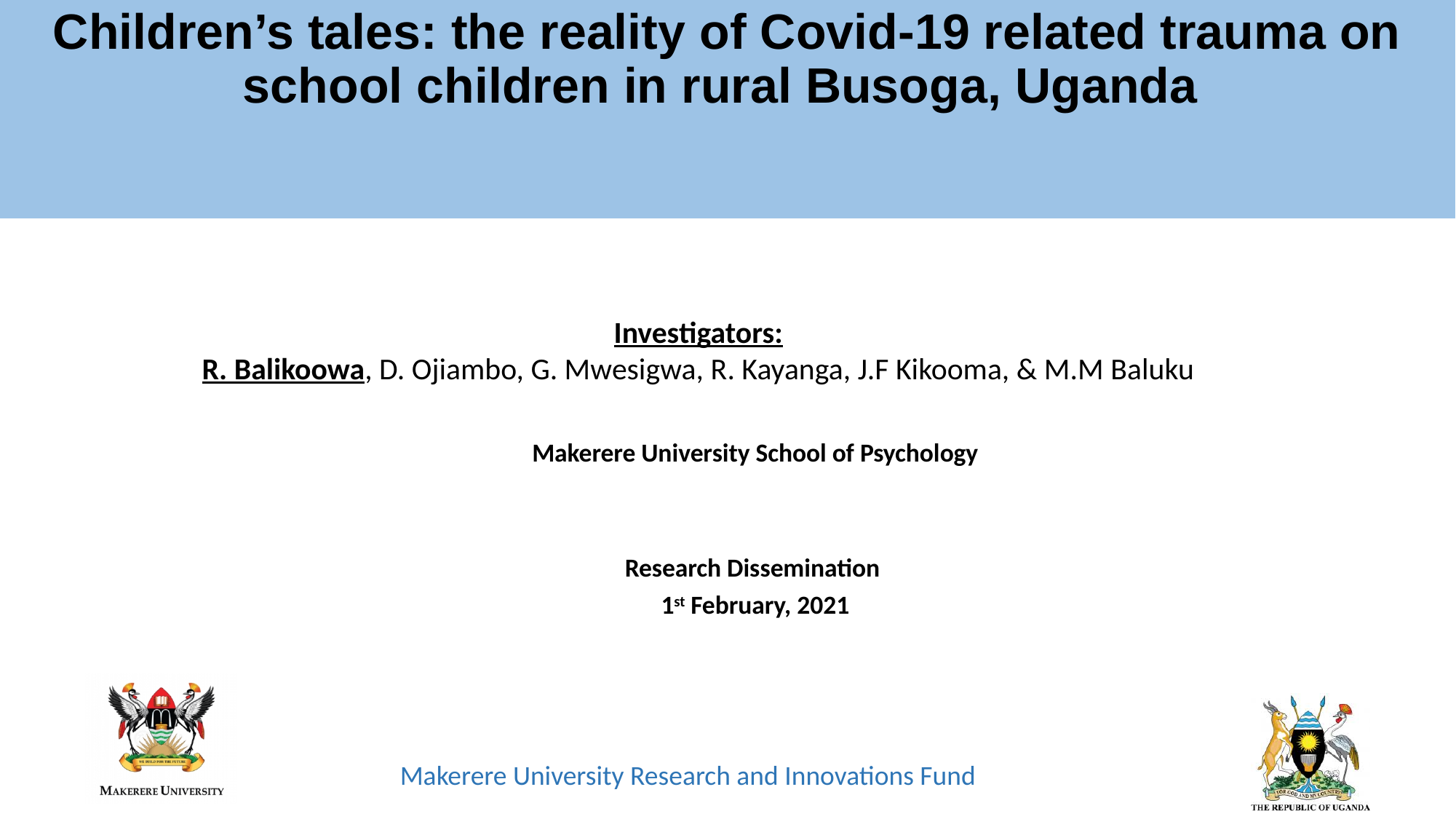

# Children’s tales: the reality of Covid-19 related trauma on school children in rural Busoga, Uganda
Investigators:
R. Balikoowa, D. Ojiambo, G. Mwesigwa, R. Kayanga, J.F Kikooma, & M.M Baluku
Makerere University School of Psychology

Research Dissemination
1st February, 2021